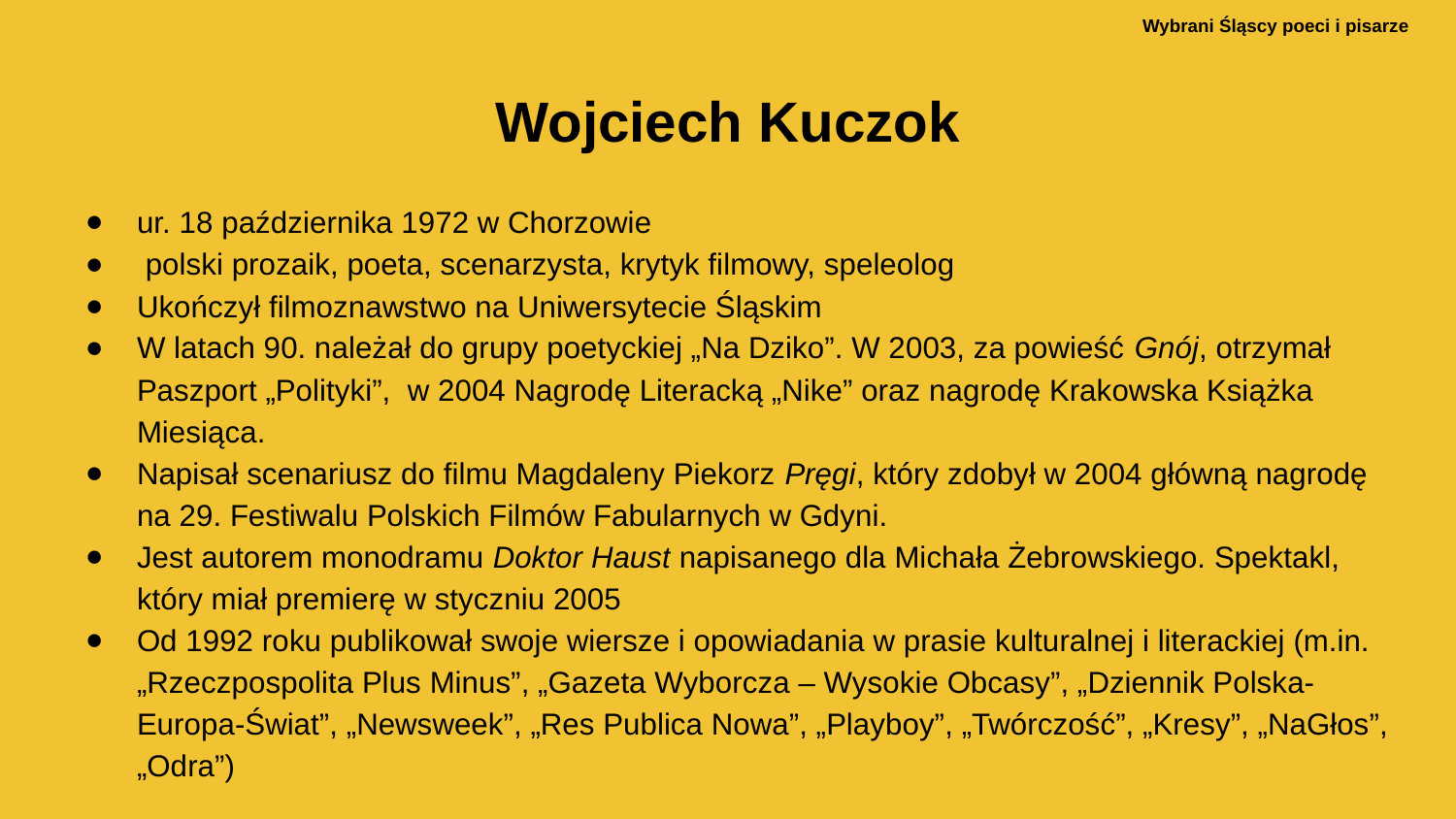

Wojciech Kuczok
ur. 18 października 1972 w Chorzowie
 polski prozaik, poeta, scenarzysta, krytyk filmowy, speleolog
Ukończył filmoznawstwo na Uniwersytecie Śląskim
W latach 90. należał do grupy poetyckiej „Na Dziko”. W 2003, za powieść Gnój, otrzymał Paszport „Polityki”,  w 2004 Nagrodę Literacką „Nike” oraz nagrodę Krakowska Książka Miesiąca.
Napisał scenariusz do filmu Magdaleny Piekorz Pręgi, który zdobył w 2004 główną nagrodę na 29. Festiwalu Polskich Filmów Fabularnych w Gdyni.
Jest autorem monodramu Doktor Haust napisanego dla Michała Żebrowskiego. Spektakl, który miał premierę w styczniu 2005
Od 1992 roku publikował swoje wiersze i opowiadania w prasie kulturalnej i literackiej (m.in. „Rzeczpospolita Plus Minus”, „Gazeta Wyborcza – Wysokie Obcasy”, „Dziennik Polska-Europa-Świat”, „Newsweek”, „Res Publica Nowa”, „Playboy”, „Twórczość”, „Kresy”, „NaGłos”, „Odra”)